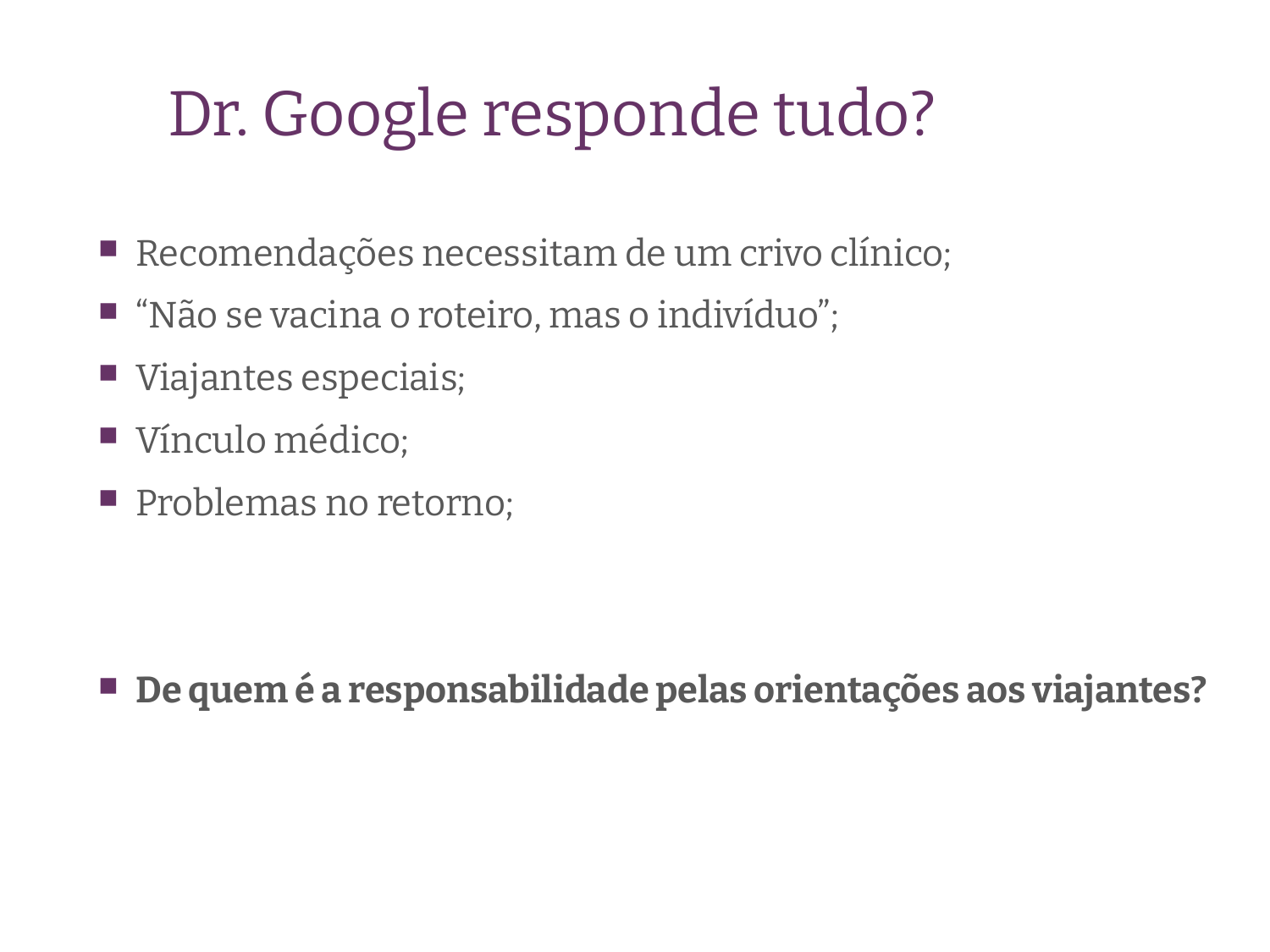

# Dr. Google responde tudo?
Recomendações necessitam de um crivo clínico;
“Não se vacina o roteiro, mas o indivíduo”;
Viajantes especiais;
Vínculo médico;
Problemas no retorno;

De quem é a responsabilidade pelas orientações aos viajantes?